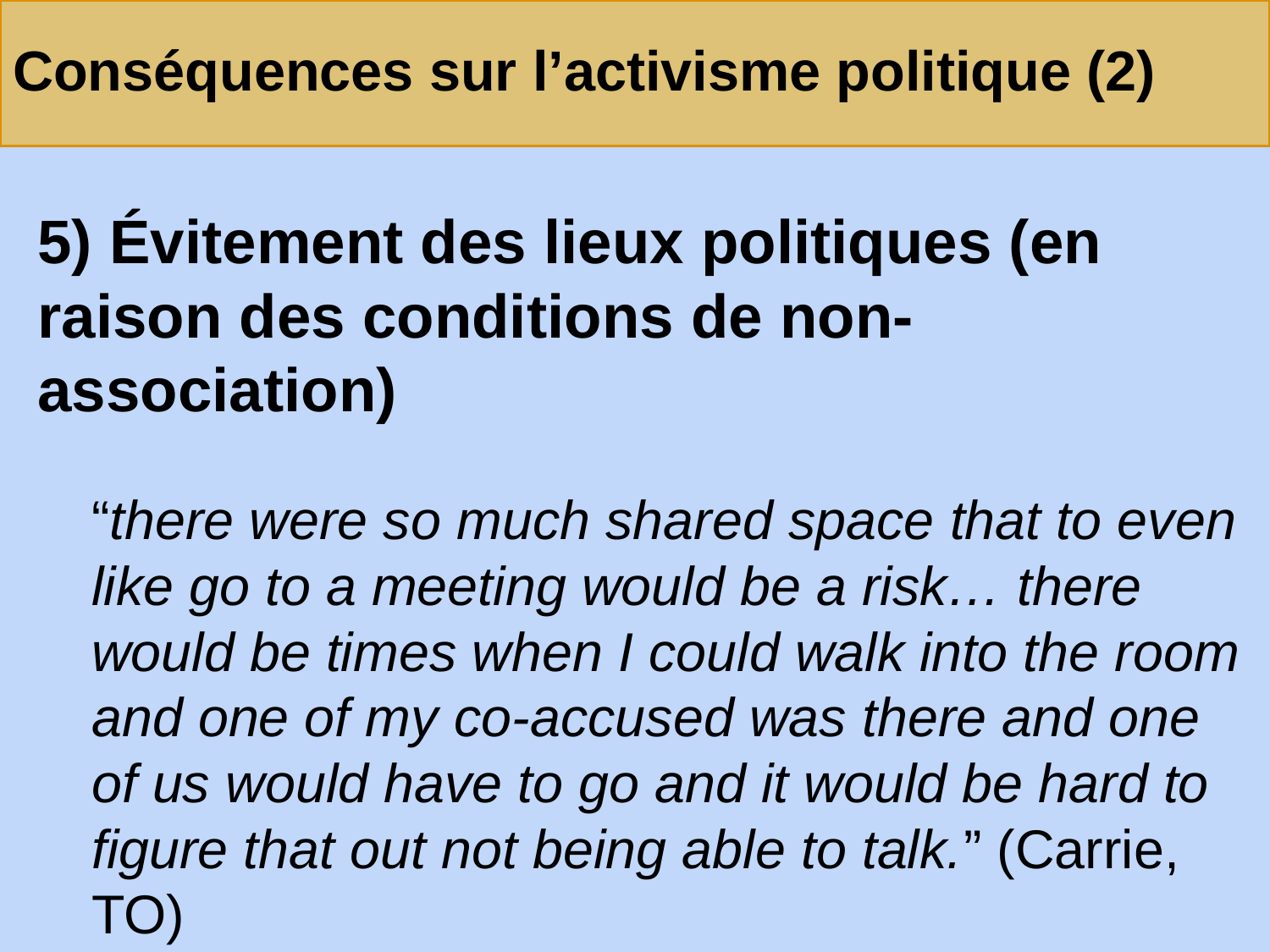

# Conséquences sur l’activisme politique (2)
5) Évitement des lieux politiques (en raison des conditions de non-association)

“there were so much shared space that to even like go to a meeting would be a risk… there would be times when I could walk into the room and one of my co-accused was there and one of us would have to go and it would be hard to figure that out not being able to talk.” (Carrie, TO)